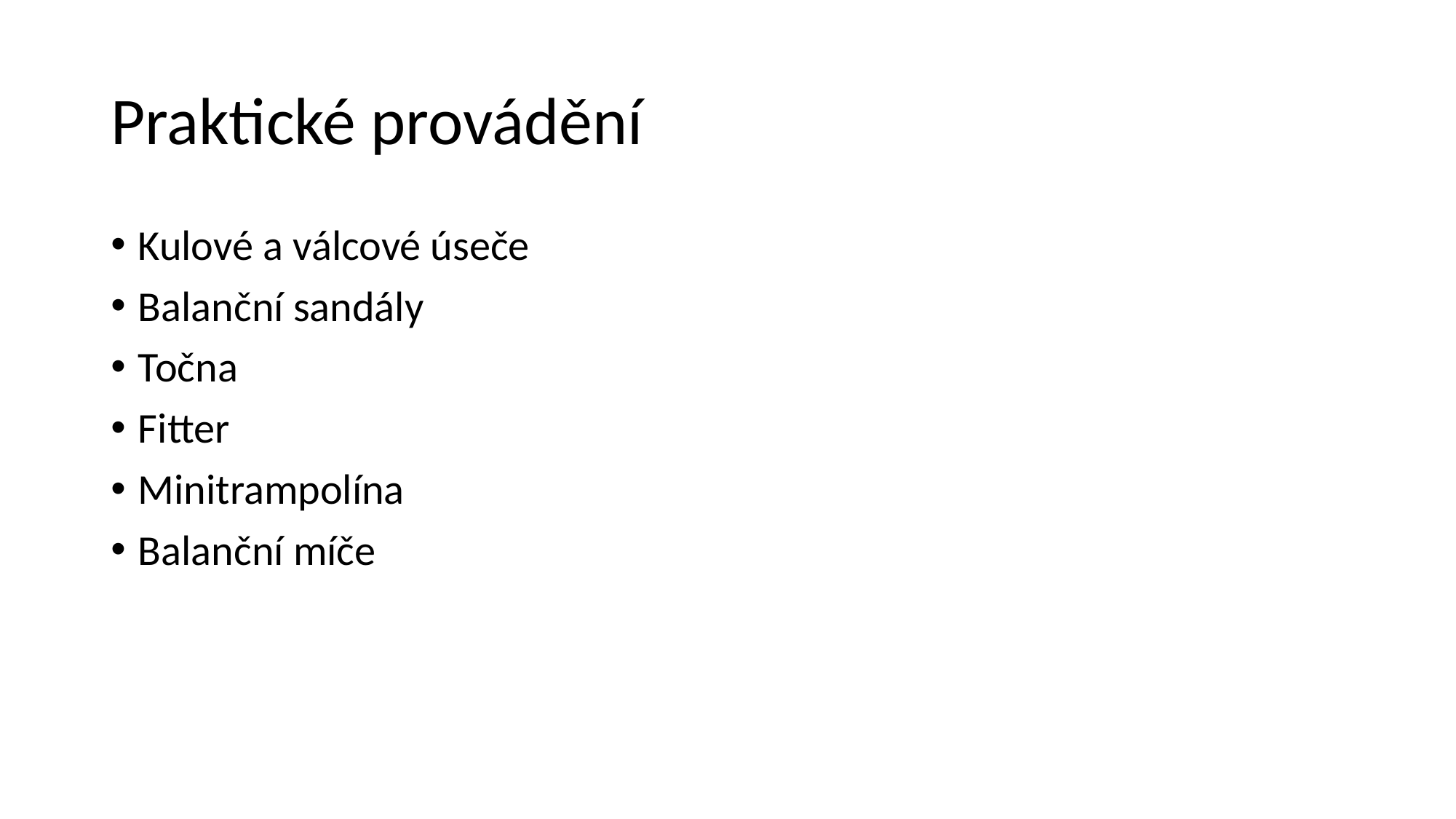

# Praktické provádění
Kulové a válcové úseče
Balanční sandály
Točna
Fitter
Minitrampolína
Balanční míče